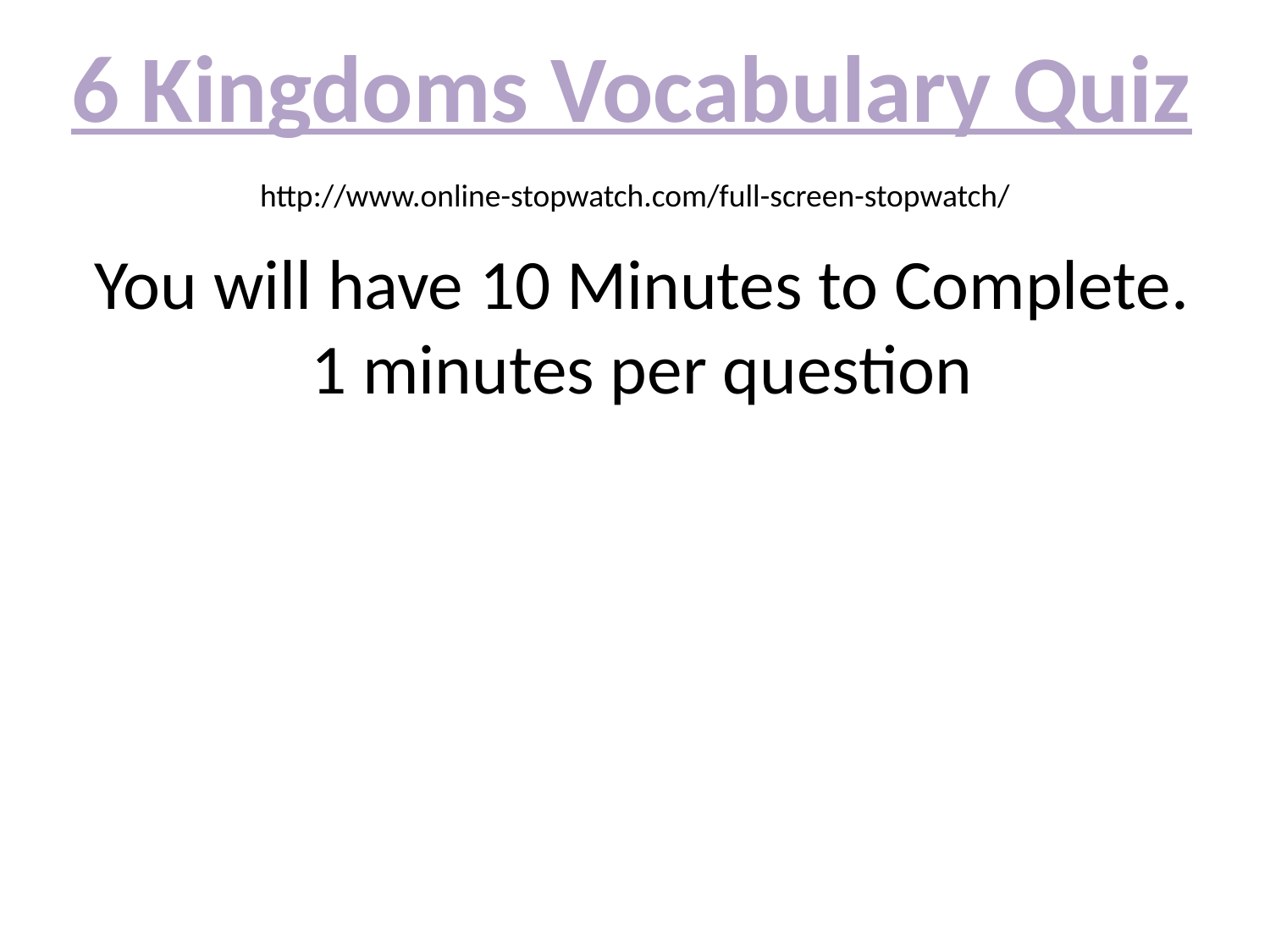

6 Kingdoms Vocabulary Quiz
http://www.online-stopwatch.com/full-screen-stopwatch/
You will have 10 Minutes to Complete.
1 minutes per question